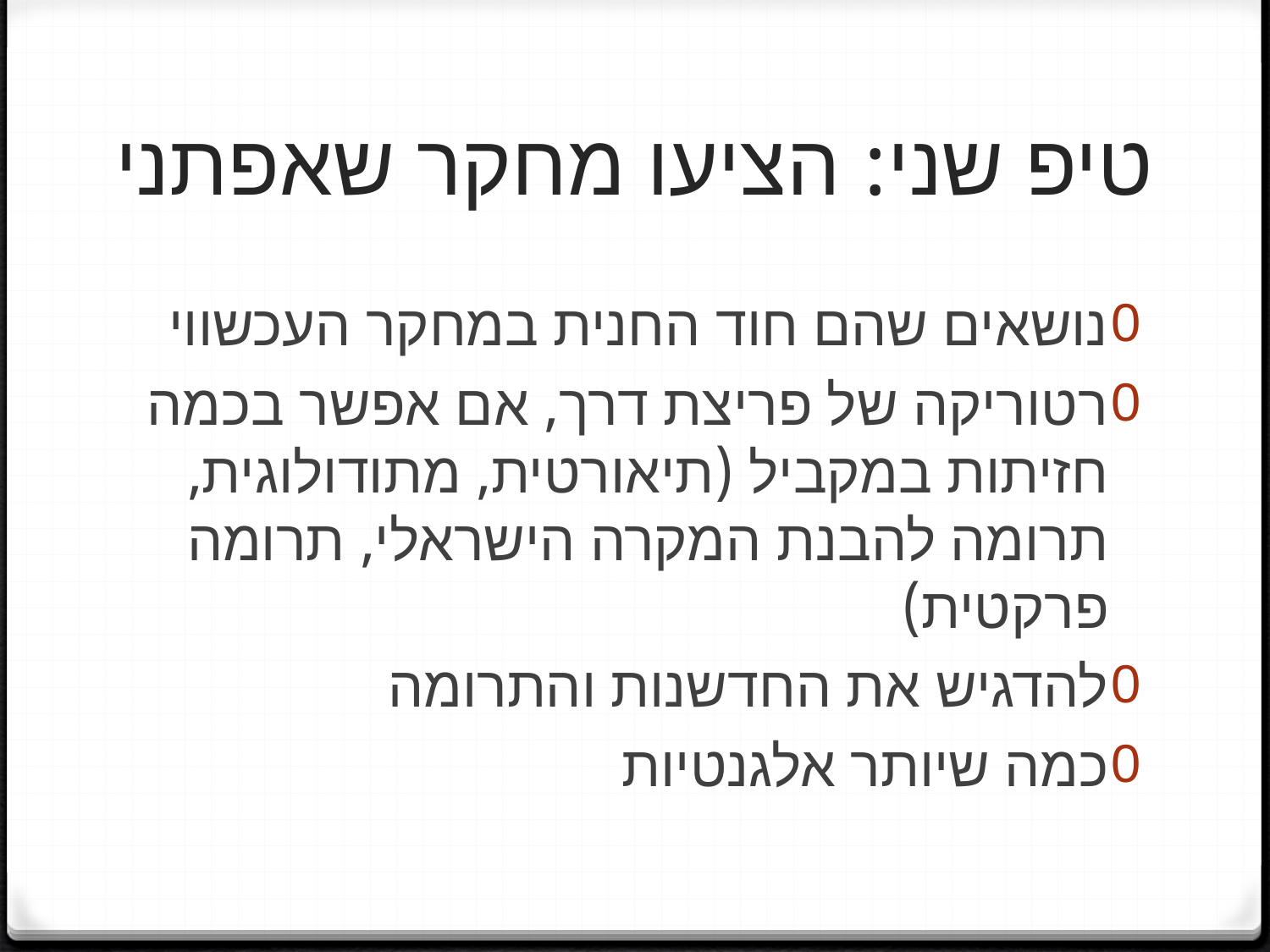

# טיפ שני: הציעו מחקר שאפתני
נושאים שהם חוד החנית במחקר העכשווי
רטוריקה של פריצת דרך, אם אפשר בכמה חזיתות במקביל (תיאורטית, מתודולוגית, תרומה להבנת המקרה הישראלי, תרומה פרקטית)
להדגיש את החדשנות והתרומה
כמה שיותר אלגנטיות